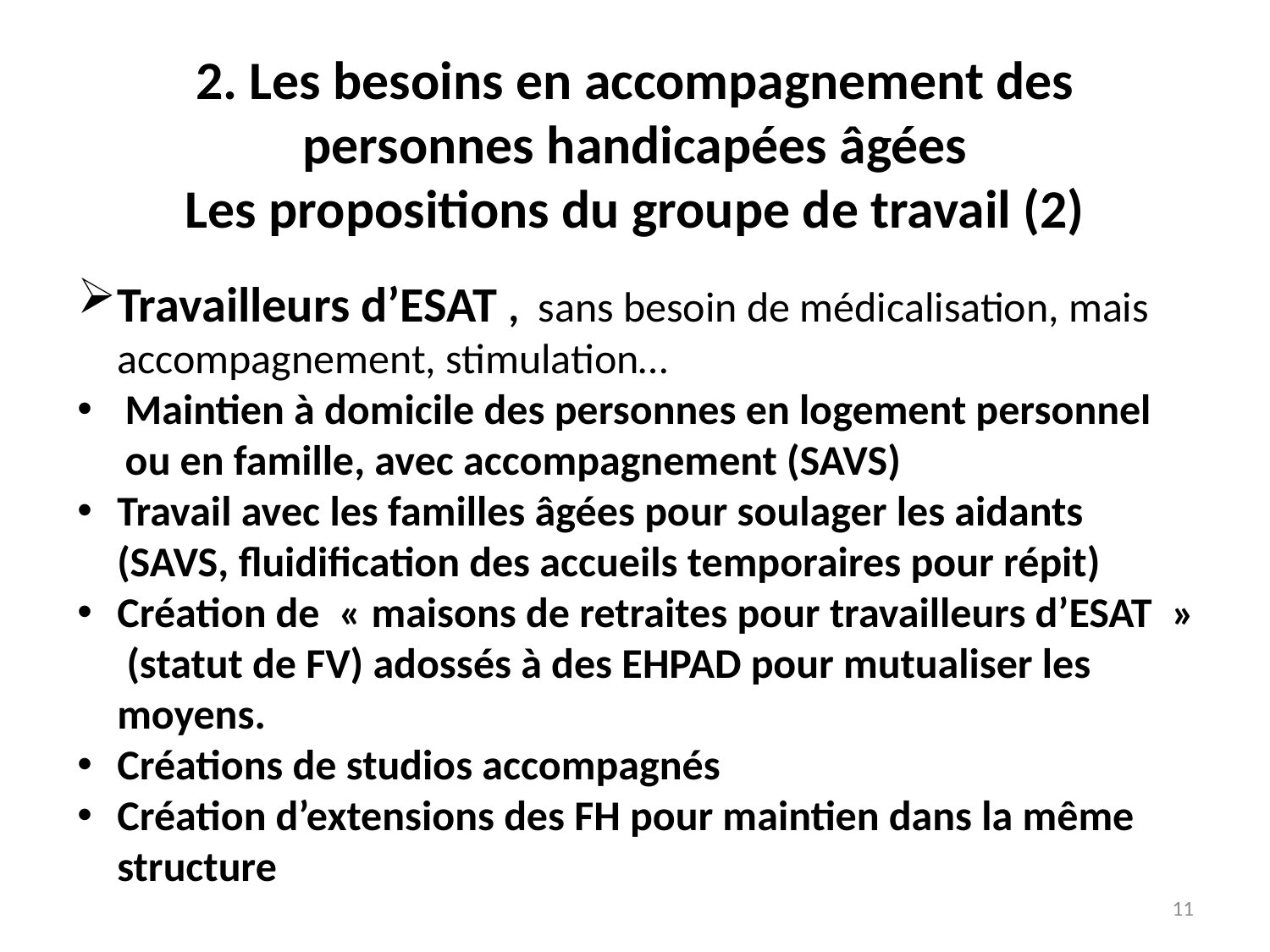

# 2. Les besoins en accompagnement des personnes handicapées âgées Les propositions du groupe de travail (2)
Travailleurs d’ESAT ,  sans besoin de médicalisation, mais accompagnement, stimulation…
Maintien à domicile des personnes en logement personnel ou en famille, avec accompagnement (SAVS)
Travail avec les familles âgées pour soulager les aidants (SAVS, fluidification des accueils temporaires pour répit)
Création de  « maisons de retraites pour travailleurs d’ESAT  »  (statut de FV) adossés à des EHPAD pour mutualiser les moyens.
Créations de studios accompagnés
Création d’extensions des FH pour maintien dans la même structure
11